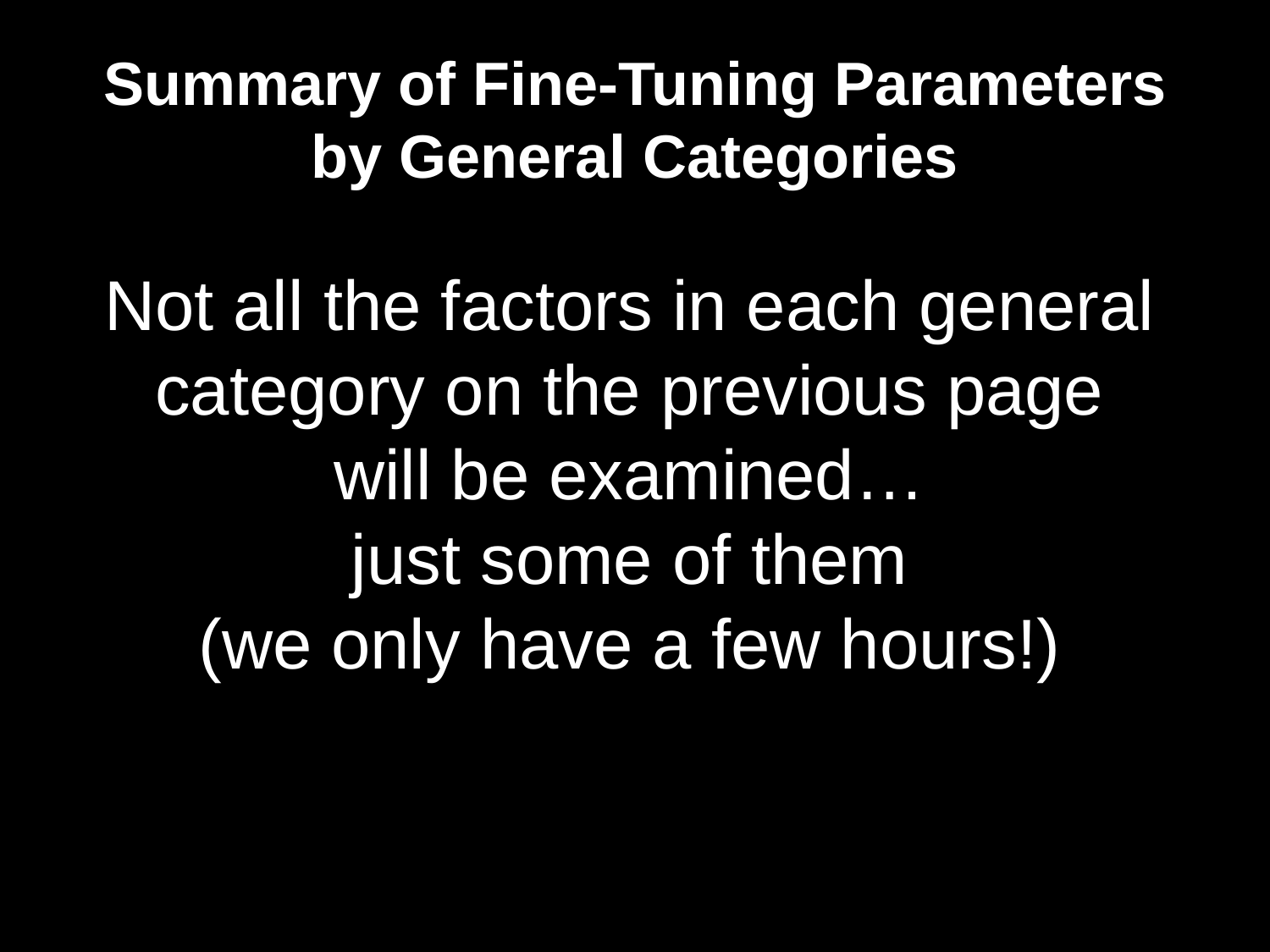

# Summary of Fine-Tuning Parameters by General Categories
Not all the factors in each general category on the previous page will be examined…
just some of them
(we only have a few hours!)